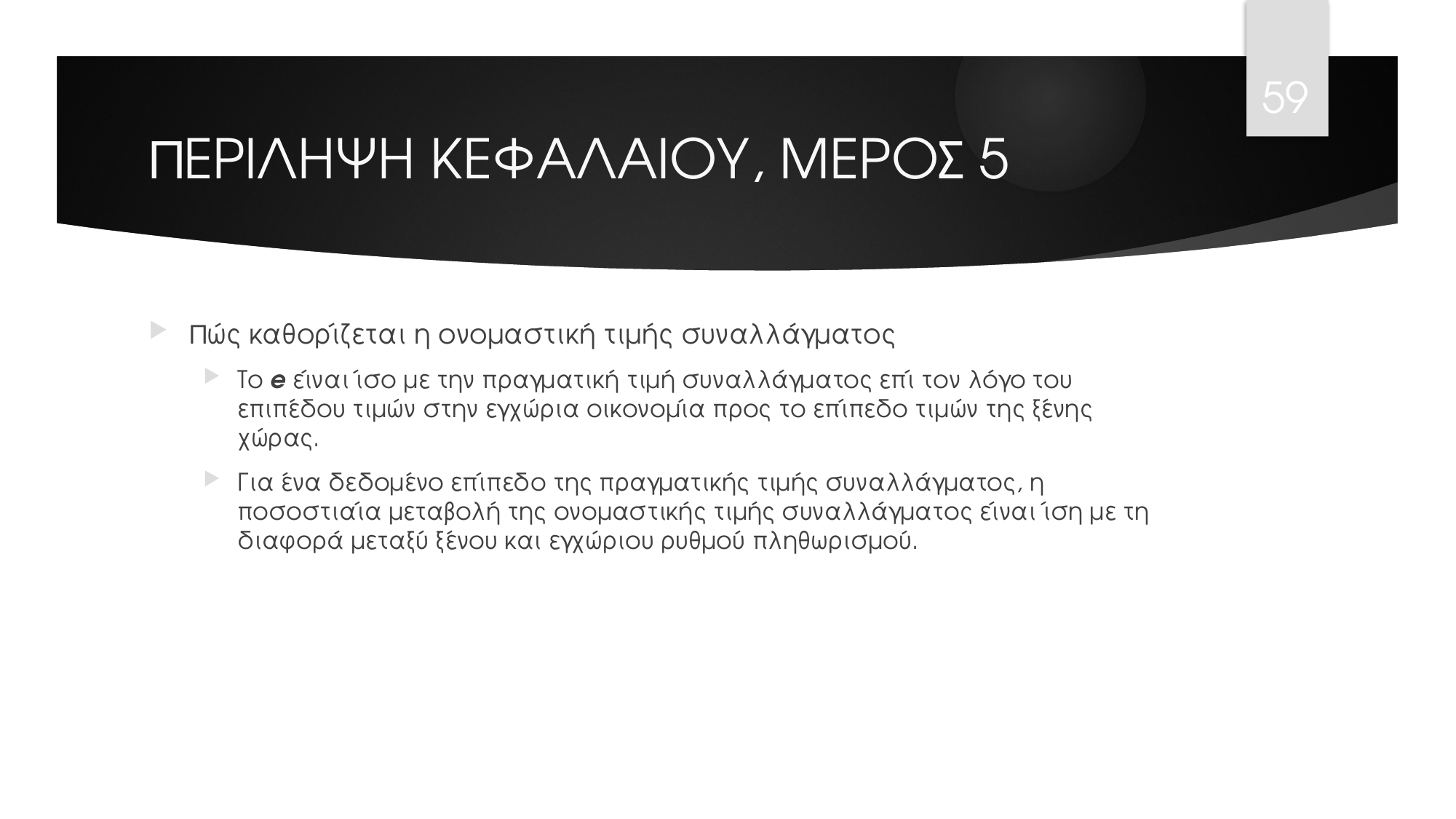

59
# ΠΕΡΙΛΗΨΗ ΚΕΦΑΛΑΙΟΥ, ΜΕΡΟΣ 5
Πώς καθορίζεται η ονομαστική τιμής συναλλάγματος
Το e είναι ίσο με την πραγματική τιμή συναλλάγματος επί τον λόγο του επιπέδου τιμών στην εγχώρια οικονομία προς το επίπεδο τιμών της ξένης χώρας.
Για ένα δεδομένο επίπεδο της πραγματικής τιμής συναλλάγματος, η ποσοστιαία μεταβολή της ονομαστικής τιμής συναλλάγματος είναι ίση με τη διαφορά μεταξύ ξένου και εγχώριου ρυθμού πληθωρισμού.